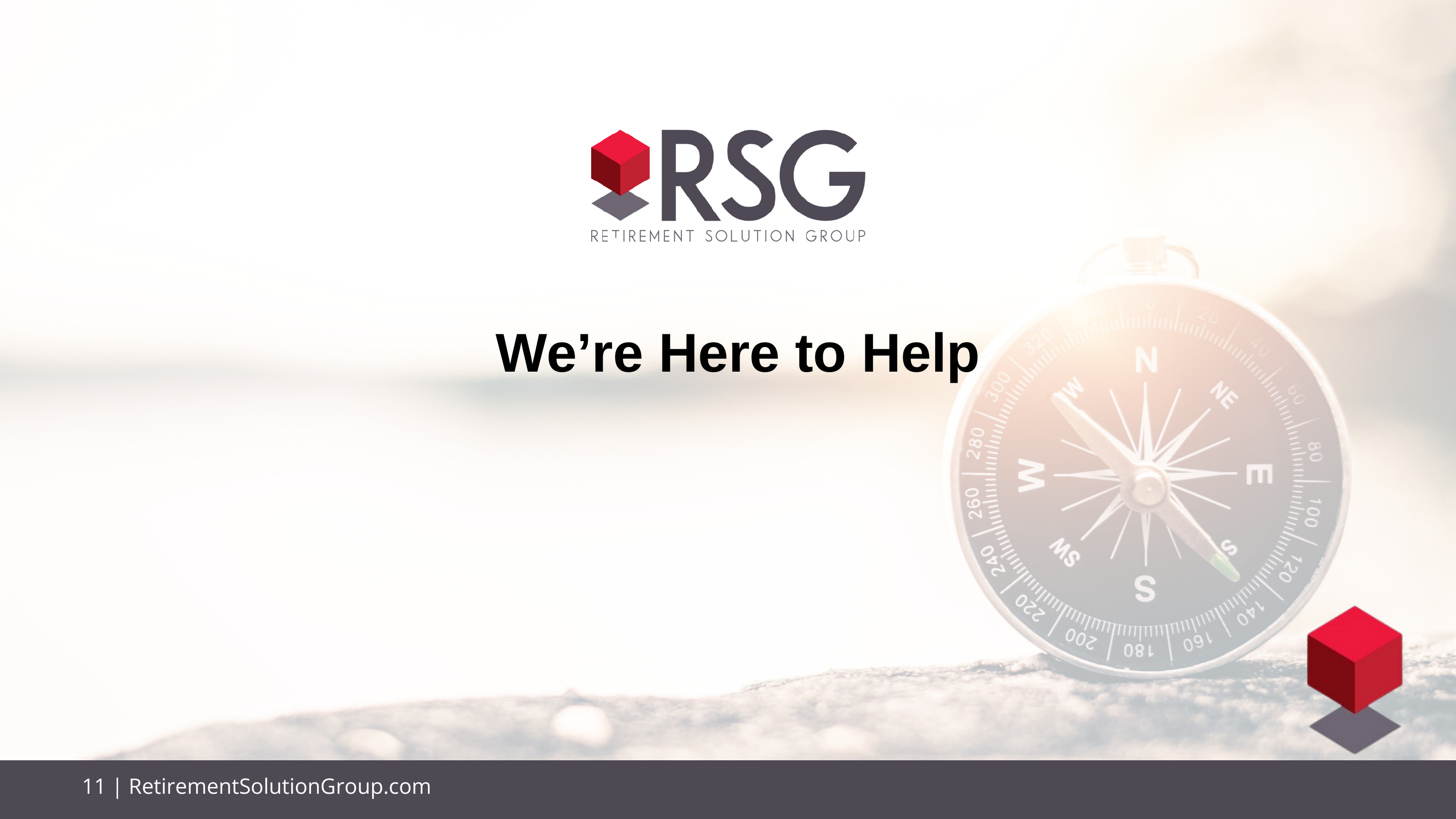

We’re Here to Help

11 | RetirementSolutionGroup.com